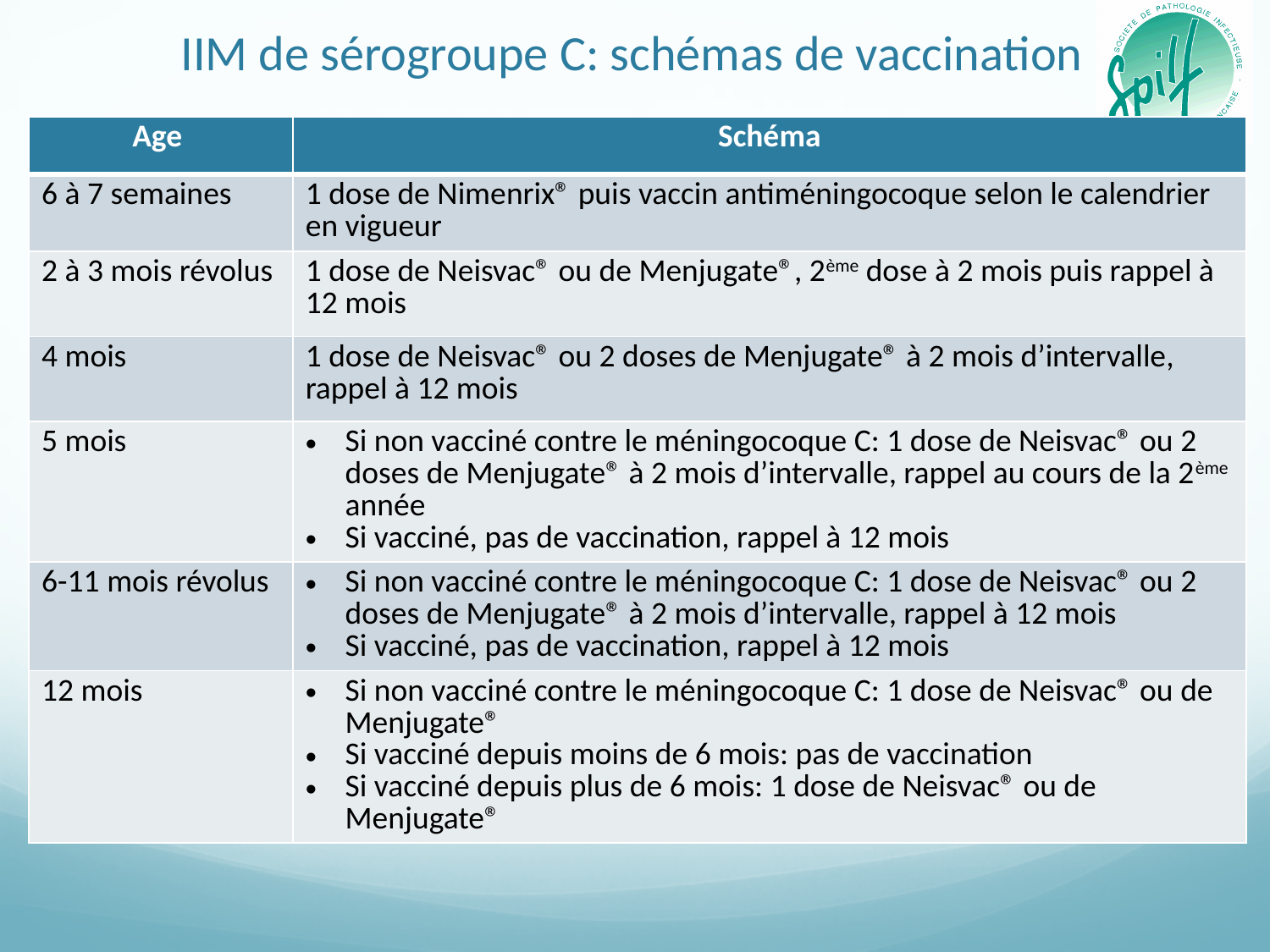

# IIM de sérogroupe C: schémas de vaccination
| Age | Schéma |
| --- | --- |
| 6 à 7 semaines | 1 dose de Nimenrix® puis vaccin antiméningocoque selon le calendrier en vigueur |
| 2 à 3 mois révolus | 1 dose de Neisvac® ou de Menjugate®, 2ème dose à 2 mois puis rappel à 12 mois |
| 4 mois | 1 dose de Neisvac® ou 2 doses de Menjugate® à 2 mois d’intervalle, rappel à 12 mois |
| 5 mois | Si non vacciné contre le méningocoque C: 1 dose de Neisvac® ou 2 doses de Menjugate® à 2 mois d’intervalle, rappel au cours de la 2ème année Si vacciné, pas de vaccination, rappel à 12 mois |
| 6-11 mois révolus | Si non vacciné contre le méningocoque C: 1 dose de Neisvac® ou 2 doses de Menjugate® à 2 mois d’intervalle, rappel à 12 mois Si vacciné, pas de vaccination, rappel à 12 mois |
| 12 mois | Si non vacciné contre le méningocoque C: 1 dose de Neisvac® ou de Menjugate® Si vacciné depuis moins de 6 mois: pas de vaccination Si vacciné depuis plus de 6 mois: 1 dose de Neisvac® ou de Menjugate® |